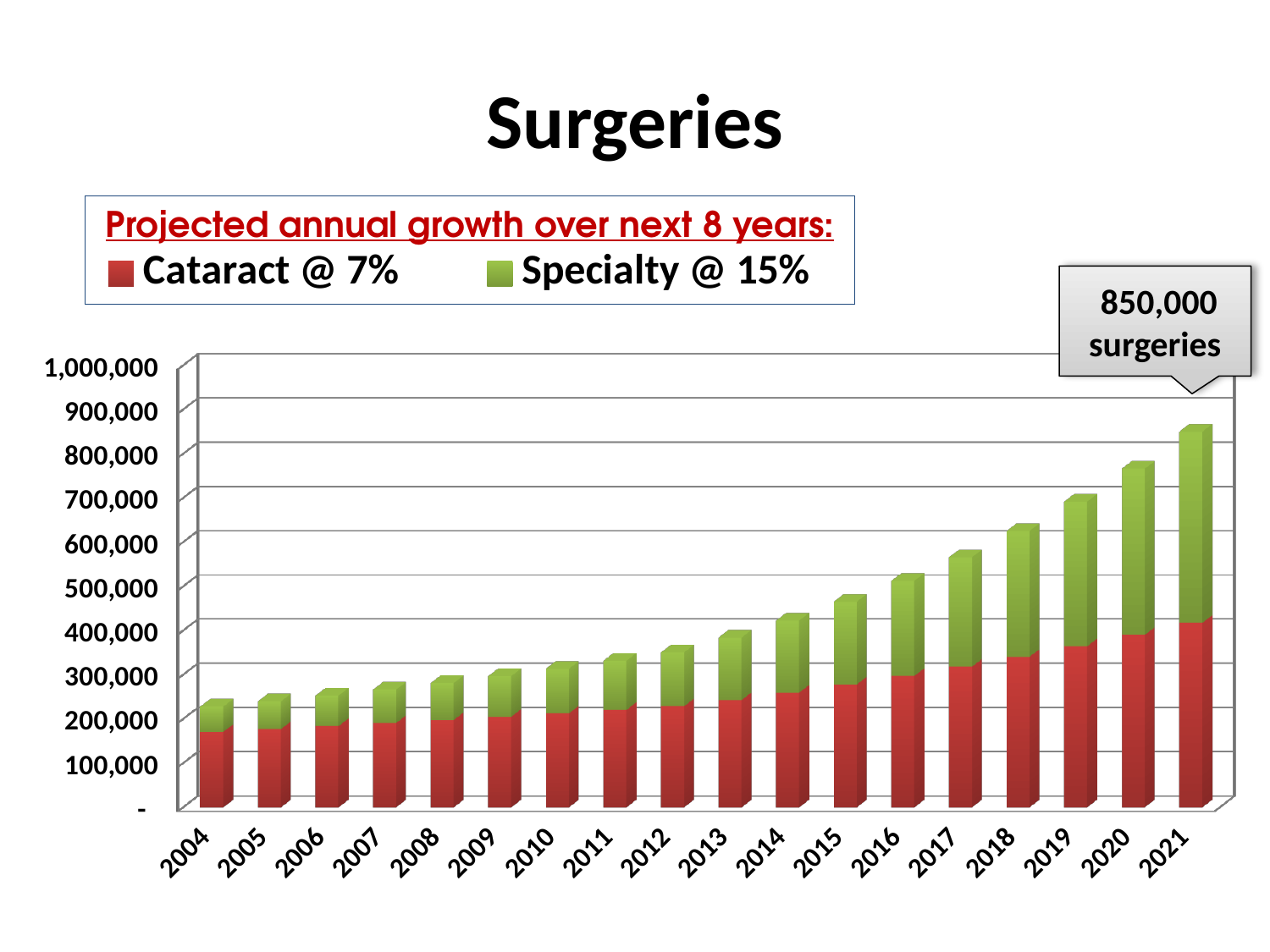

# Surgeries

[unsupported chart]

Projected annual growth over next 8 years:

 850,000 surgeries